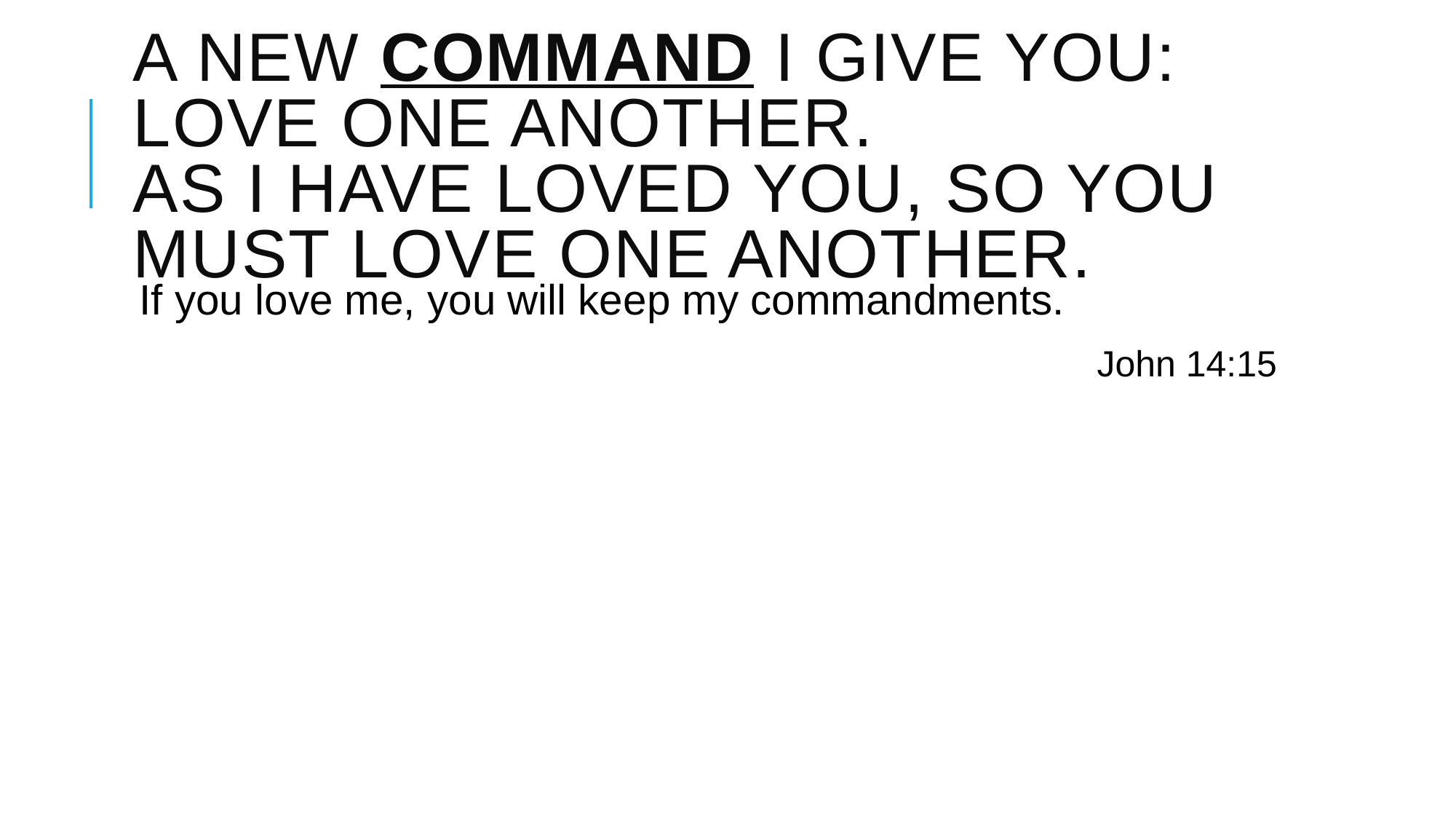

# A new command I give you: love one another. As I have loved you, so you must love one another.
If you love me, you will keep my commandments.
John 14:15